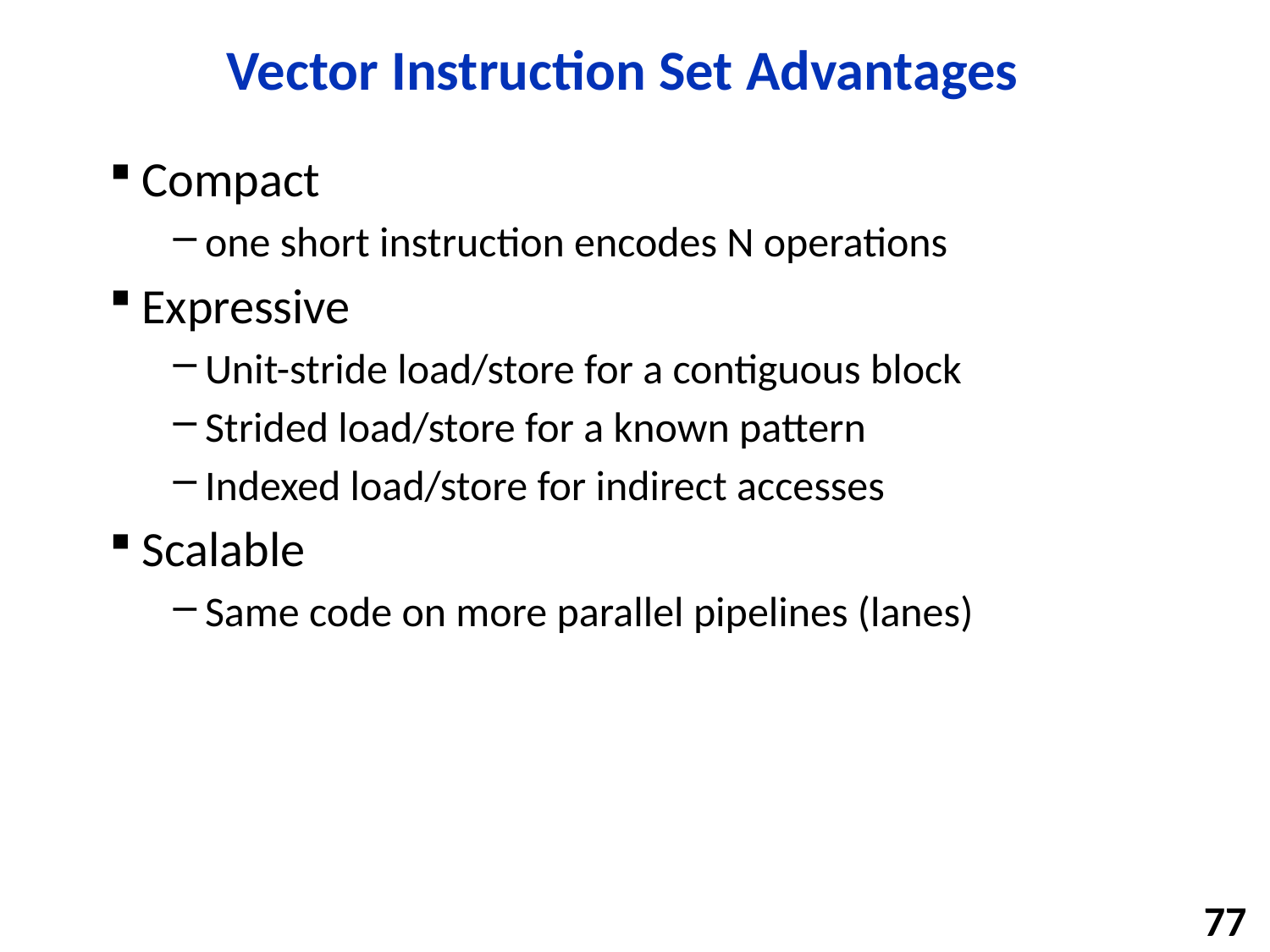

# Vector Instruction Set Advantages
Compact
one short instruction encodes N operations
Expressive
Unit-stride load/store for a contiguous block
Strided load/store for a known pattern
Indexed load/store for indirect accesses
Scalable
Same code on more parallel pipelines (lanes)
77